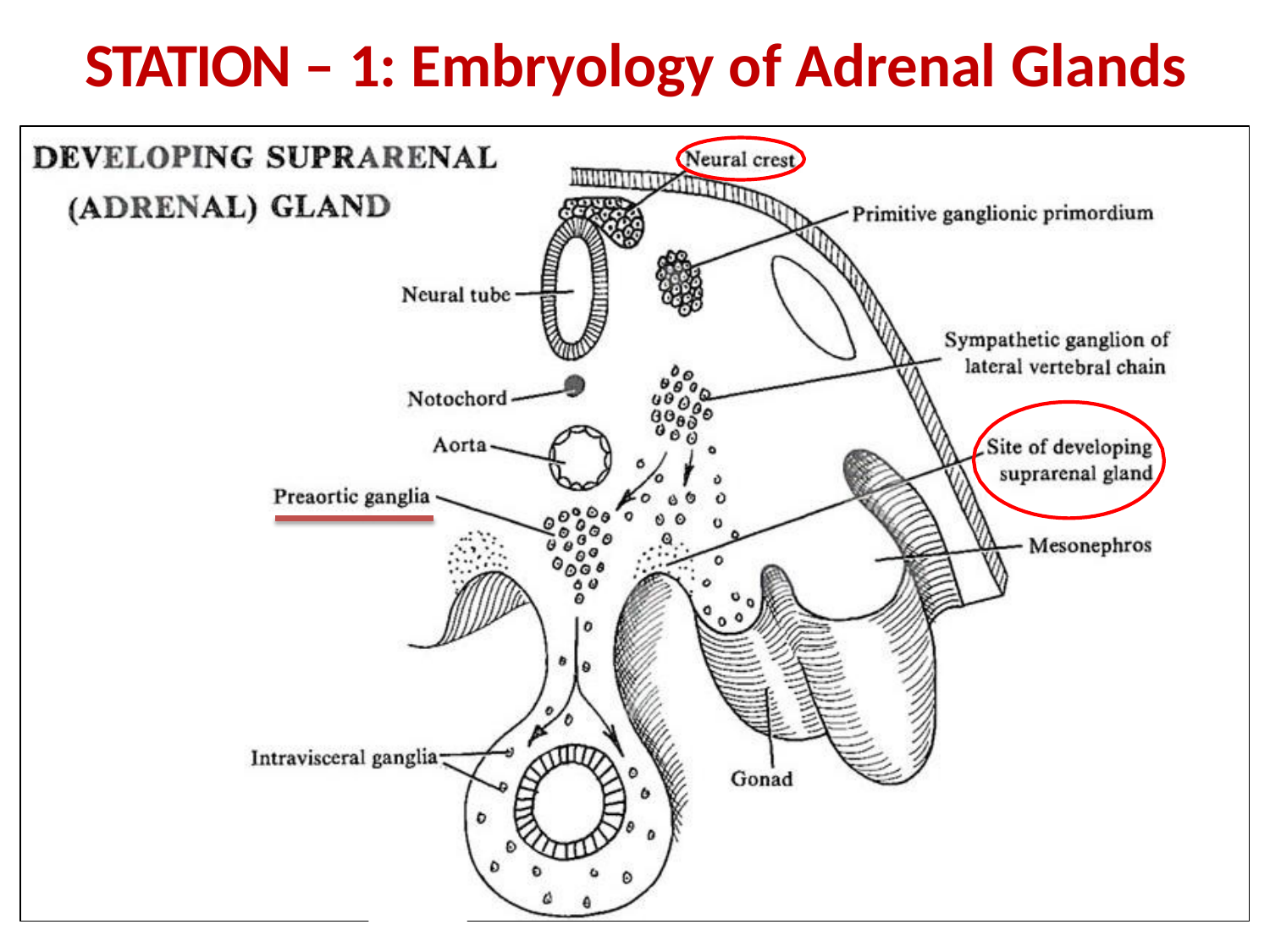

# STATION – 1: Embryology of Adrenal Glands